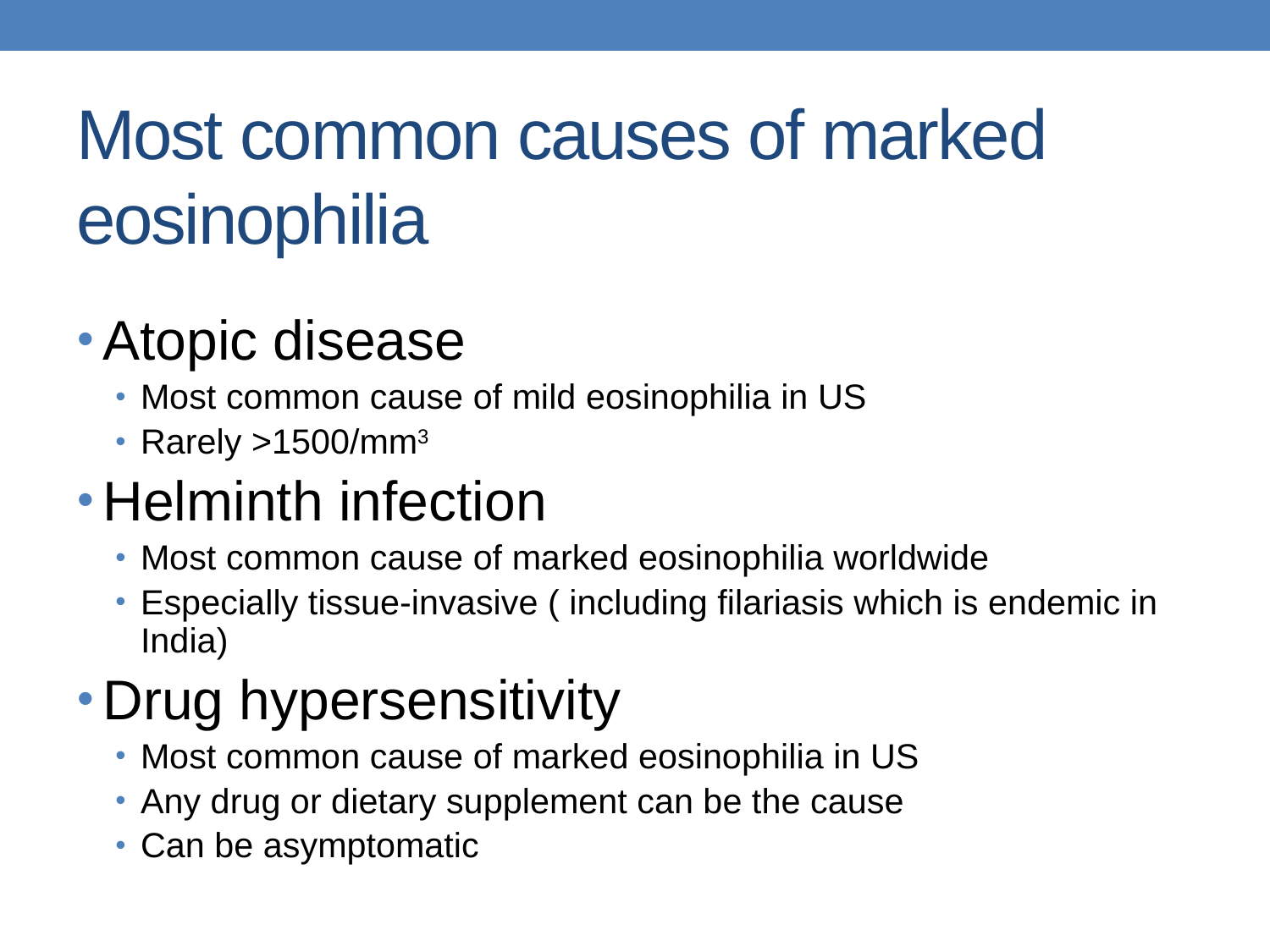

# Most common causes of marked eosinophilia
Atopic disease
Most common cause of mild eosinophilia in US
Rarely >1500/mm3
Helminth infection
Most common cause of marked eosinophilia worldwide
Especially tissue-invasive ( including filariasis which is endemic in India)
Drug hypersensitivity
Most common cause of marked eosinophilia in US
Any drug or dietary supplement can be the cause
Can be asymptomatic